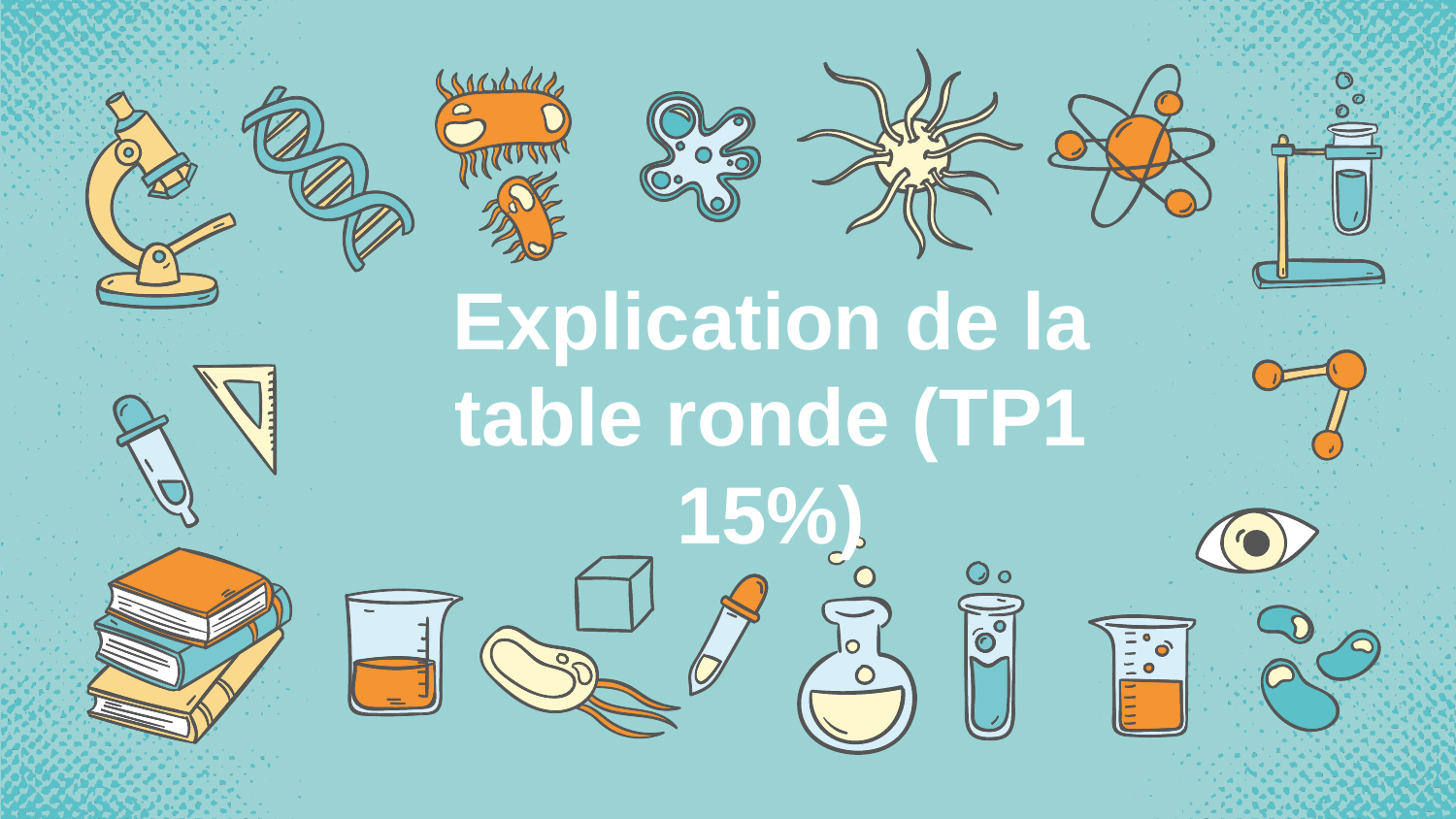

# Explication de la table ronde (TP1 15%)